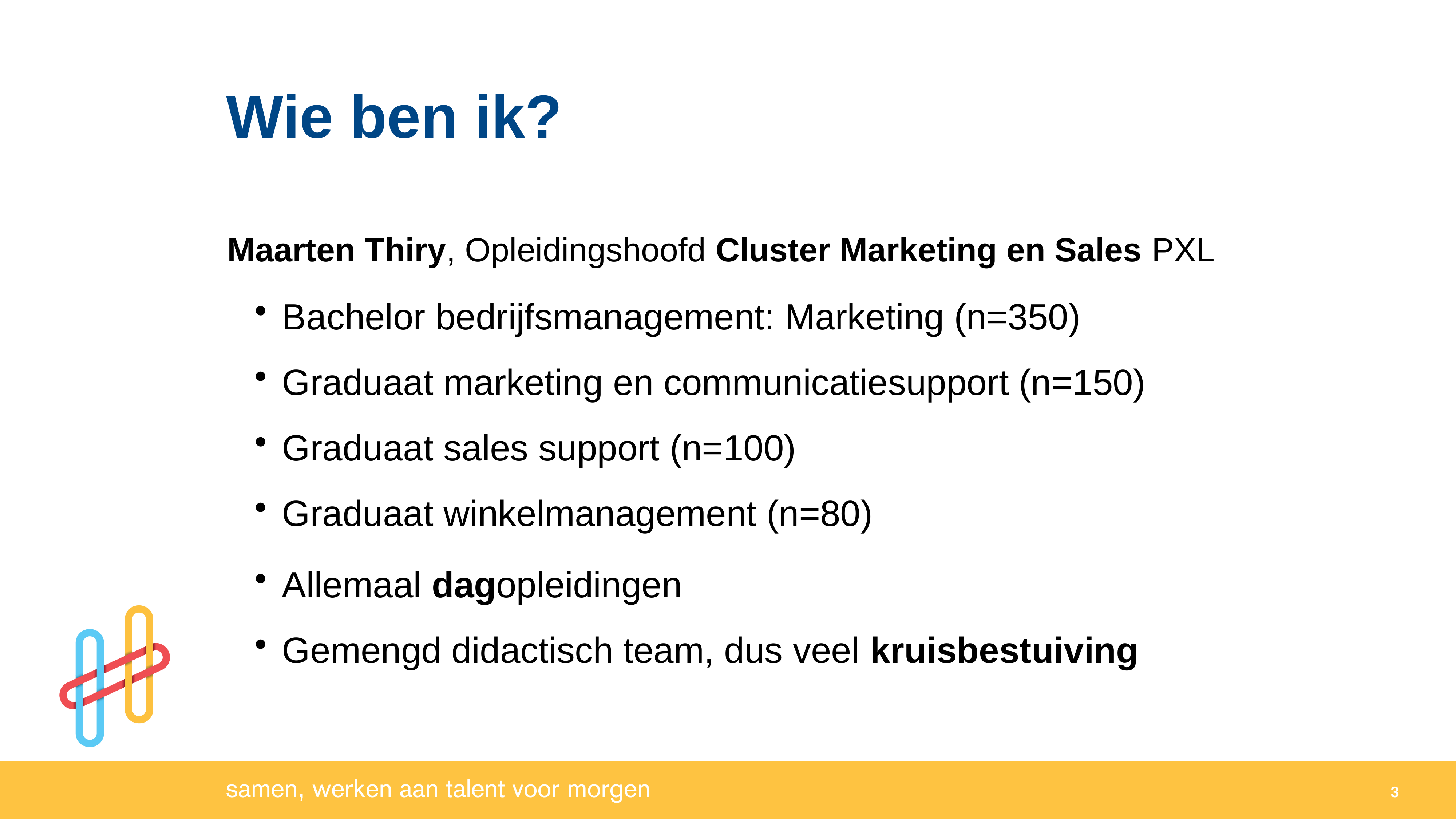

Wie ben ik?

Bachelor bedrijfsmanagement: Marketing (n=350)
Graduaat marketing en communicatiesupport (n=150)
Graduaat sales support (n=100)
Graduaat winkelmanagement (n=80)
Maarten Thiry, Opleidingshoofd Cluster Marketing en Sales PXL
Allemaal dagopleidingen
Gemengd didactisch team, dus veel kruisbestuiving
3